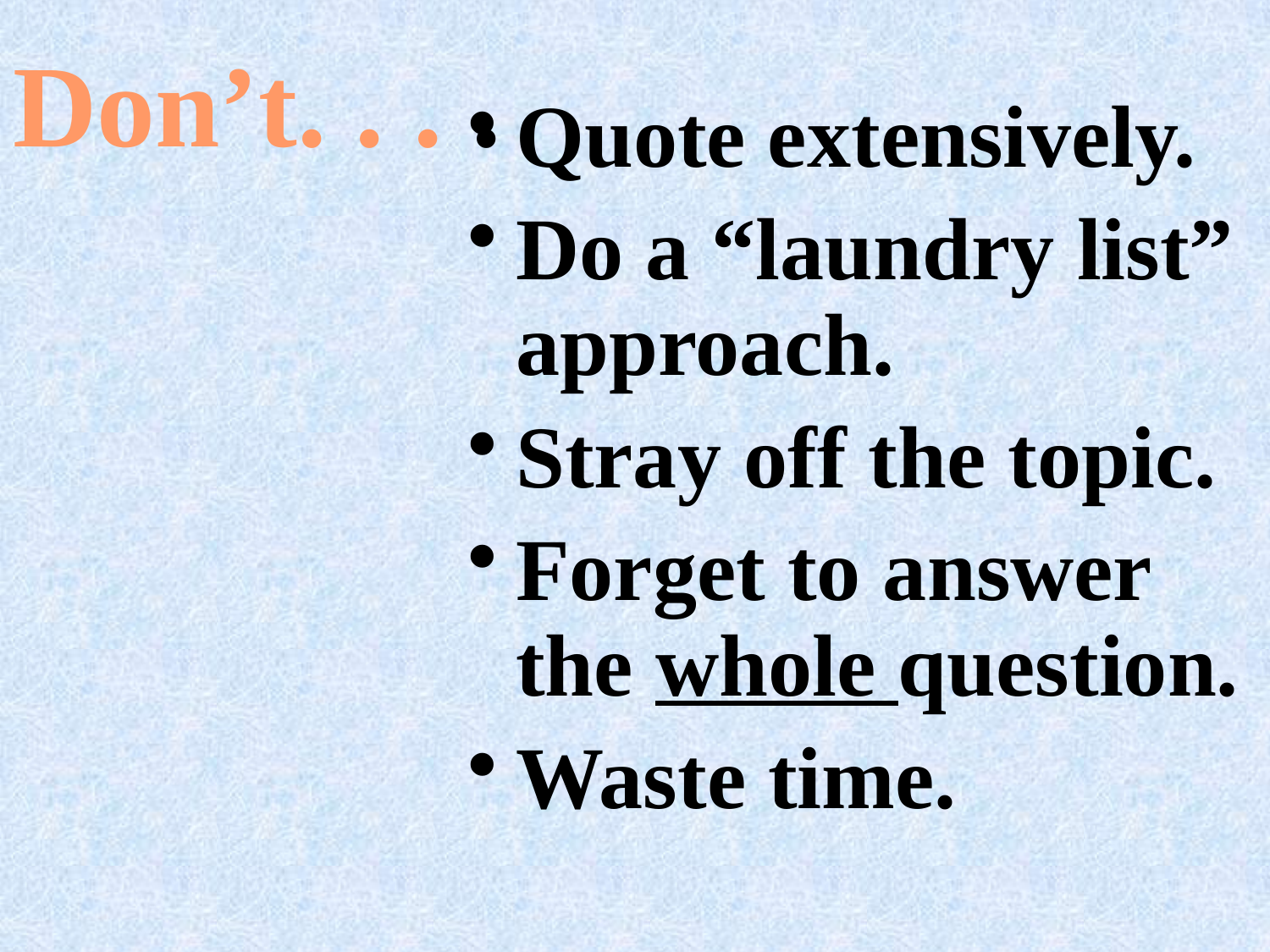

# Don’t. . . .
Quote extensively.
Do a “laundry list” approach.
Stray off the topic.
Forget to answer the whole question.
Waste time.